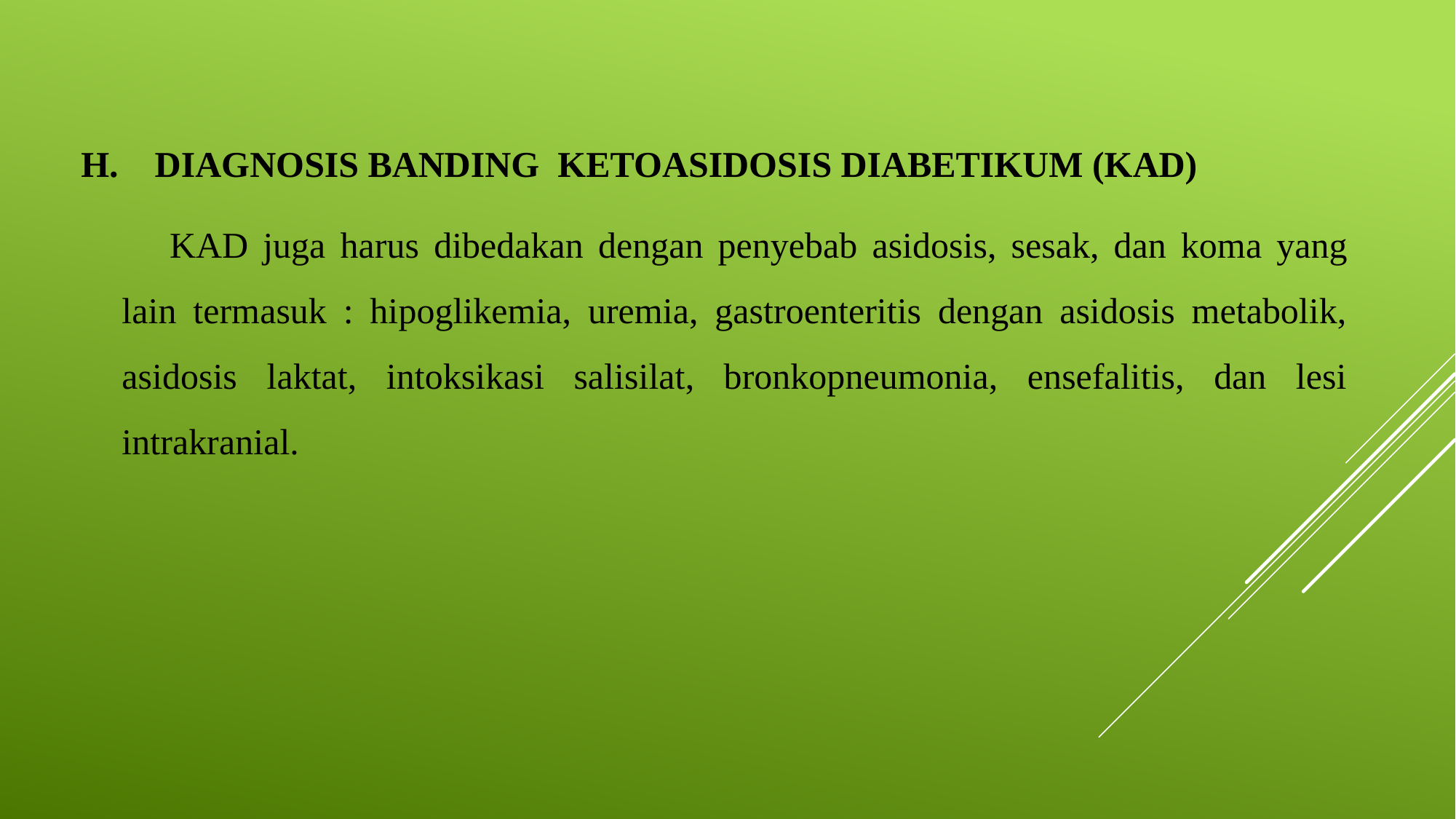

H.    DIAGNOSIS BANDING  KETOASIDOSIS DIABETIKUM (KAD)
KAD juga harus dibedakan dengan penyebab asidosis, sesak, dan koma yang lain termasuk : hipoglikemia, uremia, gastroenteritis dengan asidosis metabolik, asidosis laktat, intoksikasi salisilat, bronkopneumonia, ensefalitis, dan lesi intrakranial.